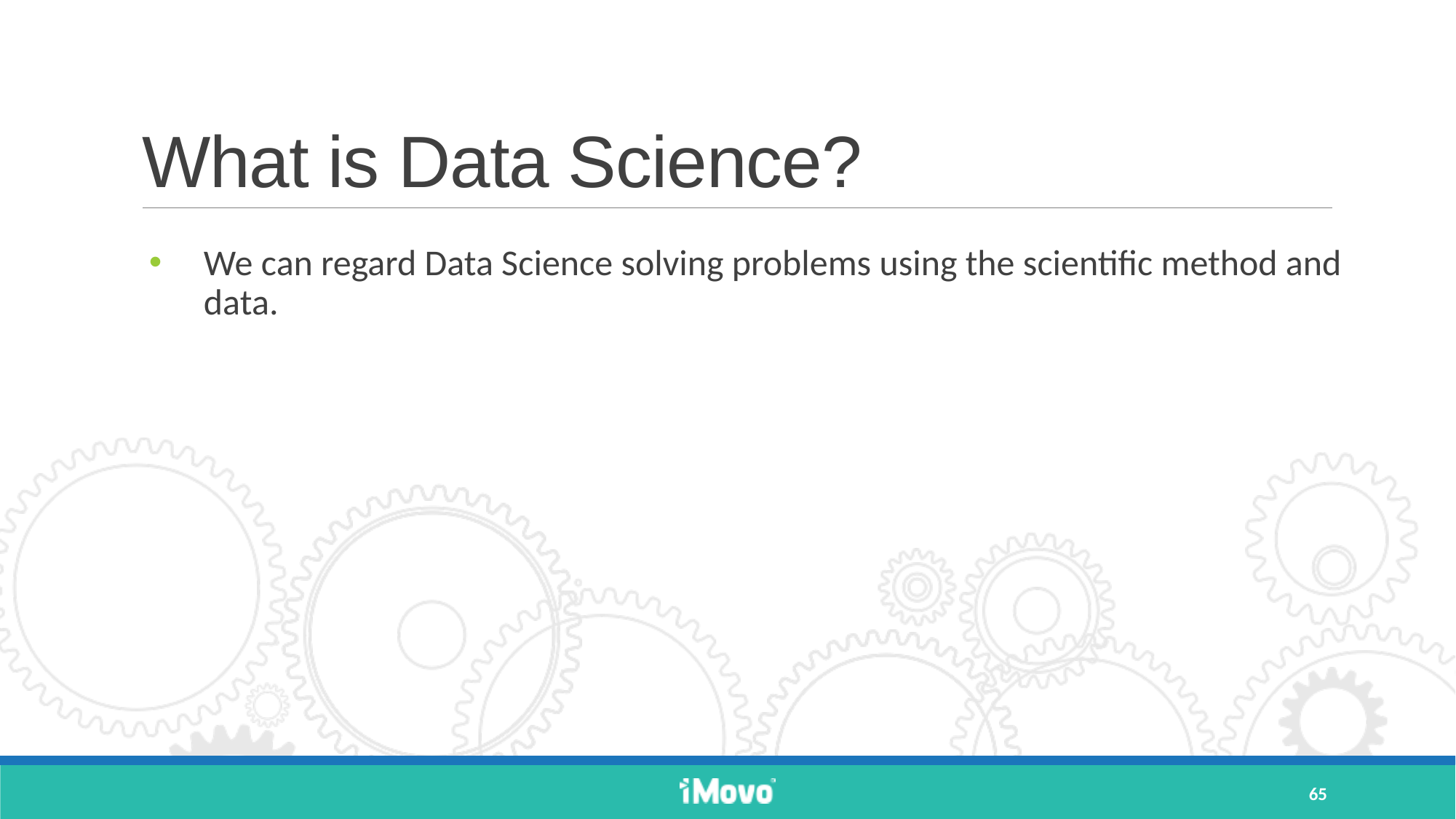

# What is Data Science?
We can regard Data Science solving problems using the scientific method and data.
65